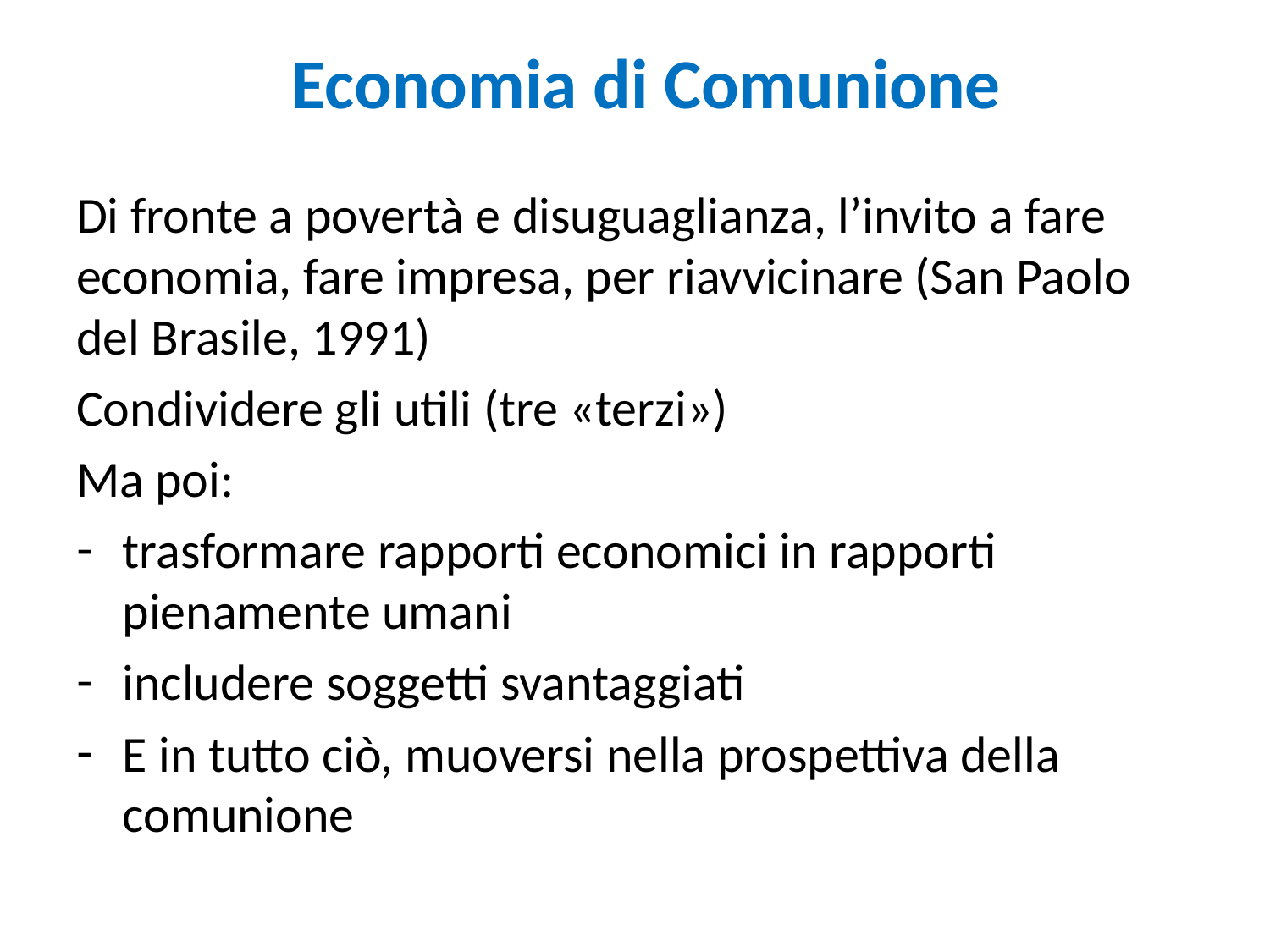

# Economia di Comunione
Di fronte a povertà e disuguaglianza, l’invito a fare economia, fare impresa, per riavvicinare (San Paolo del Brasile, 1991)
Condividere gli utili (tre «terzi»)
Ma poi:
trasformare rapporti economici in rapporti pienamente umani
includere soggetti svantaggiati
E in tutto ciò, muoversi nella prospettiva della comunione